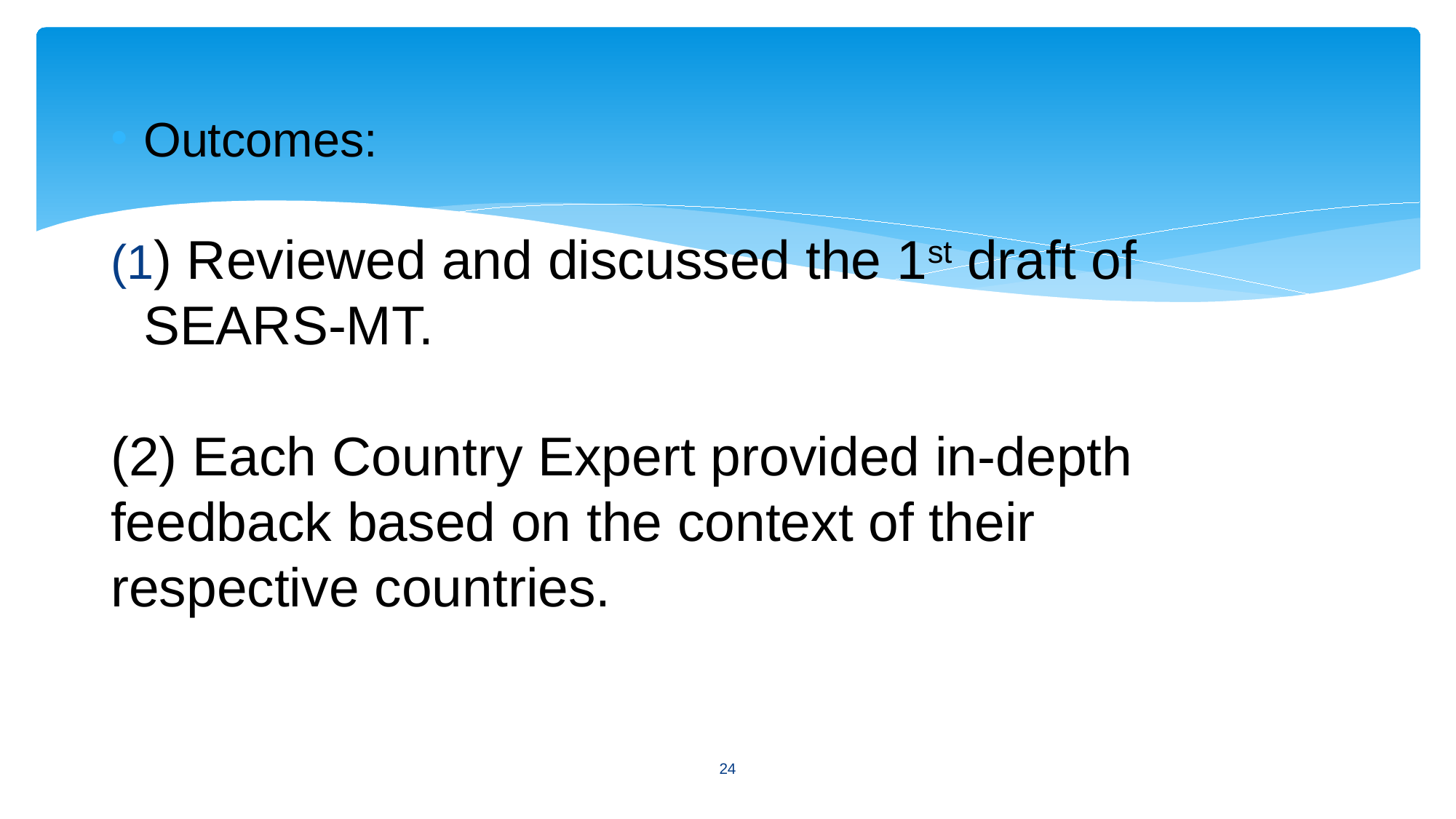

Outcomes:

(1) Reviewed and discussed the 1st draft of SEARS-MT.

(2) Each Country Expert provided in-depth feedback based on the context of their respective countries.
24